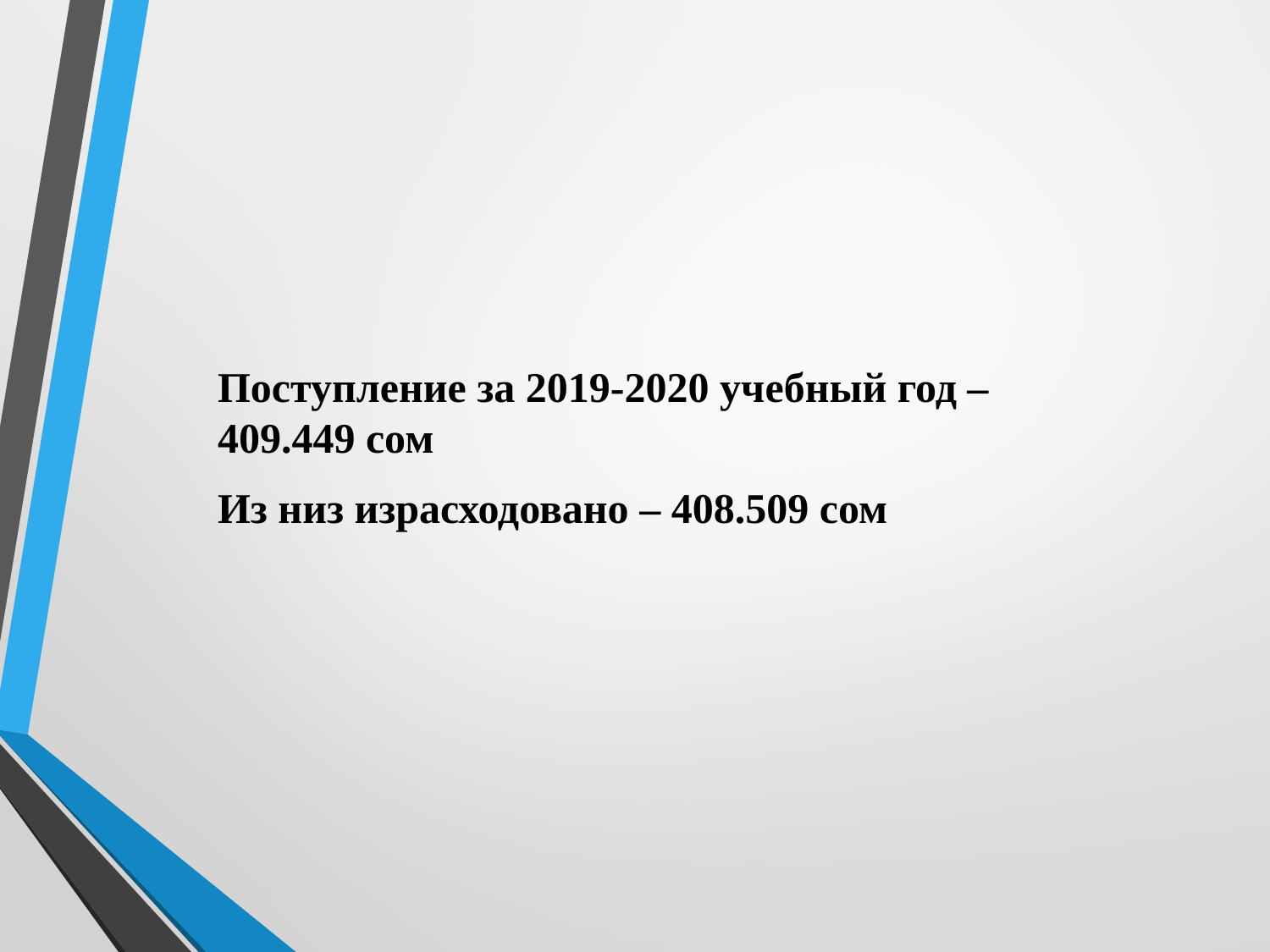

Поступление за 2019-2020 учебный год – 409.449 сом
Из низ израсходовано – 408.509 сом